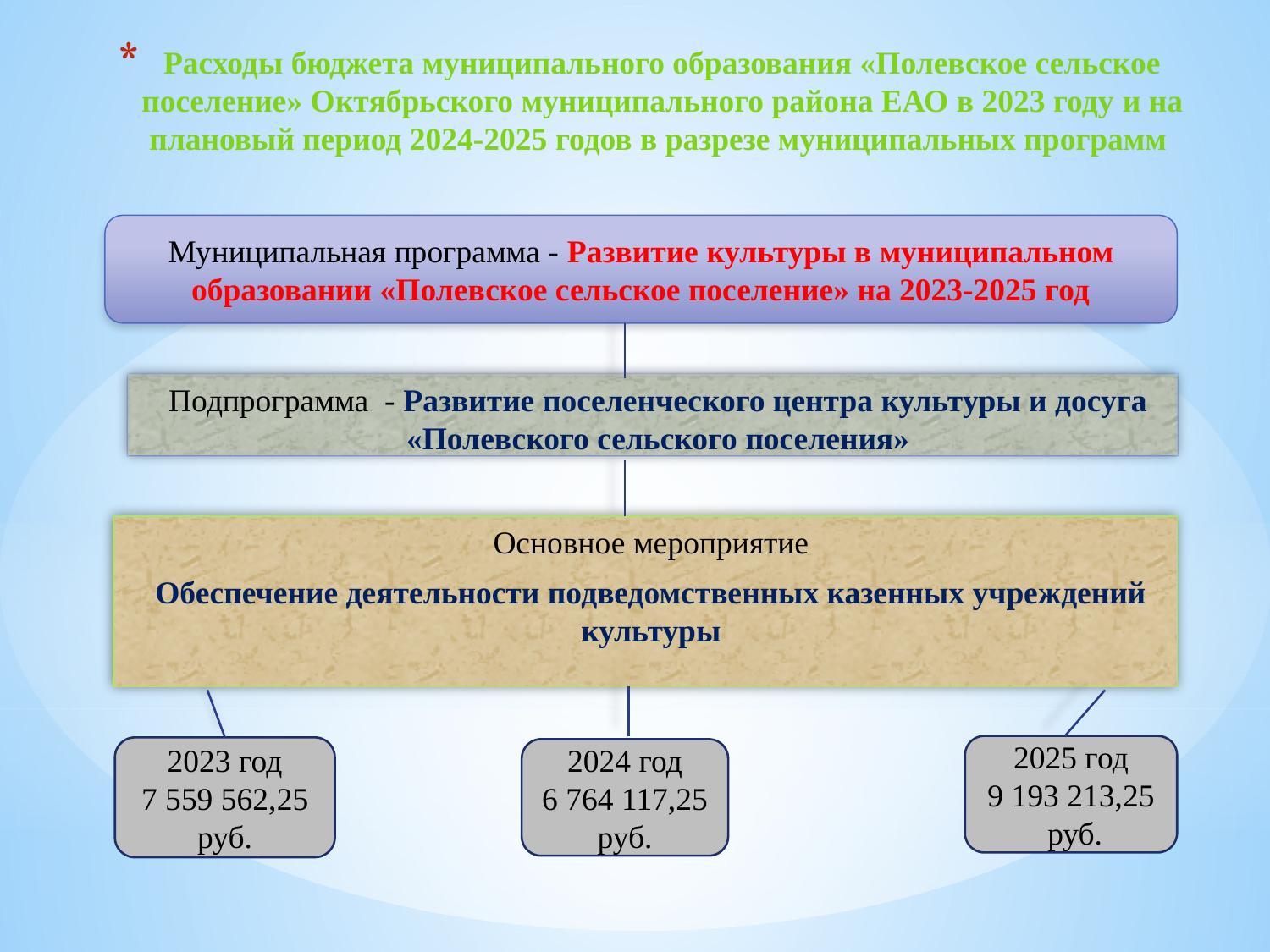

# Расходы бюджета муниципального образования «Полевское сельское поселение» Октябрьского муниципального района ЕАО в 2023 году и на плановый период 2024-2025 годов в разрезе муниципальных программ
Муниципальная программа - Развитие культуры в муниципальном образовании «Полевское сельское поселение» на 2023-2025 год
Подпрограмма  - Развитие поселенческого центра культуры и досуга «Полевского сельского поселения»
Основное мероприятие
Обеспечение деятельности подведомственных казенных учреждений культуры
2025 год
9 193 213,25
 руб.
2023 год
7 559 562,25
руб.
2024 год
6 764 117,25
руб.